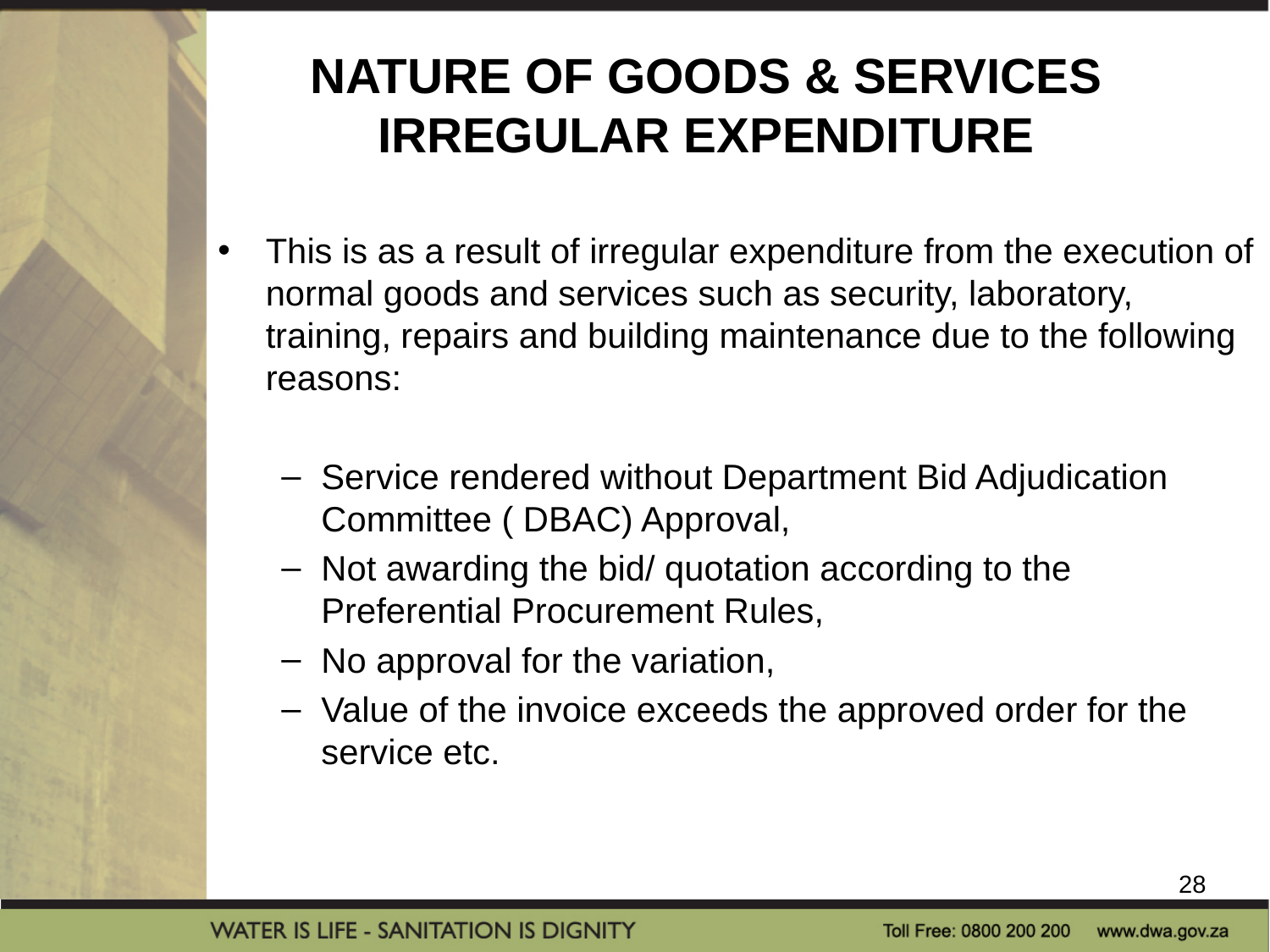

# NATURE OF GOODS & SERVICES IRREGULAR EXPENDITURE
This is as a result of irregular expenditure from the execution of normal goods and services such as security, laboratory, training, repairs and building maintenance due to the following reasons:

Service rendered without Department Bid Adjudication Committee ( DBAC) Approval,
Not awarding the bid/ quotation according to the Preferential Procurement Rules,
No approval for the variation,
Value of the invoice exceeds the approved order for the service etc.

28